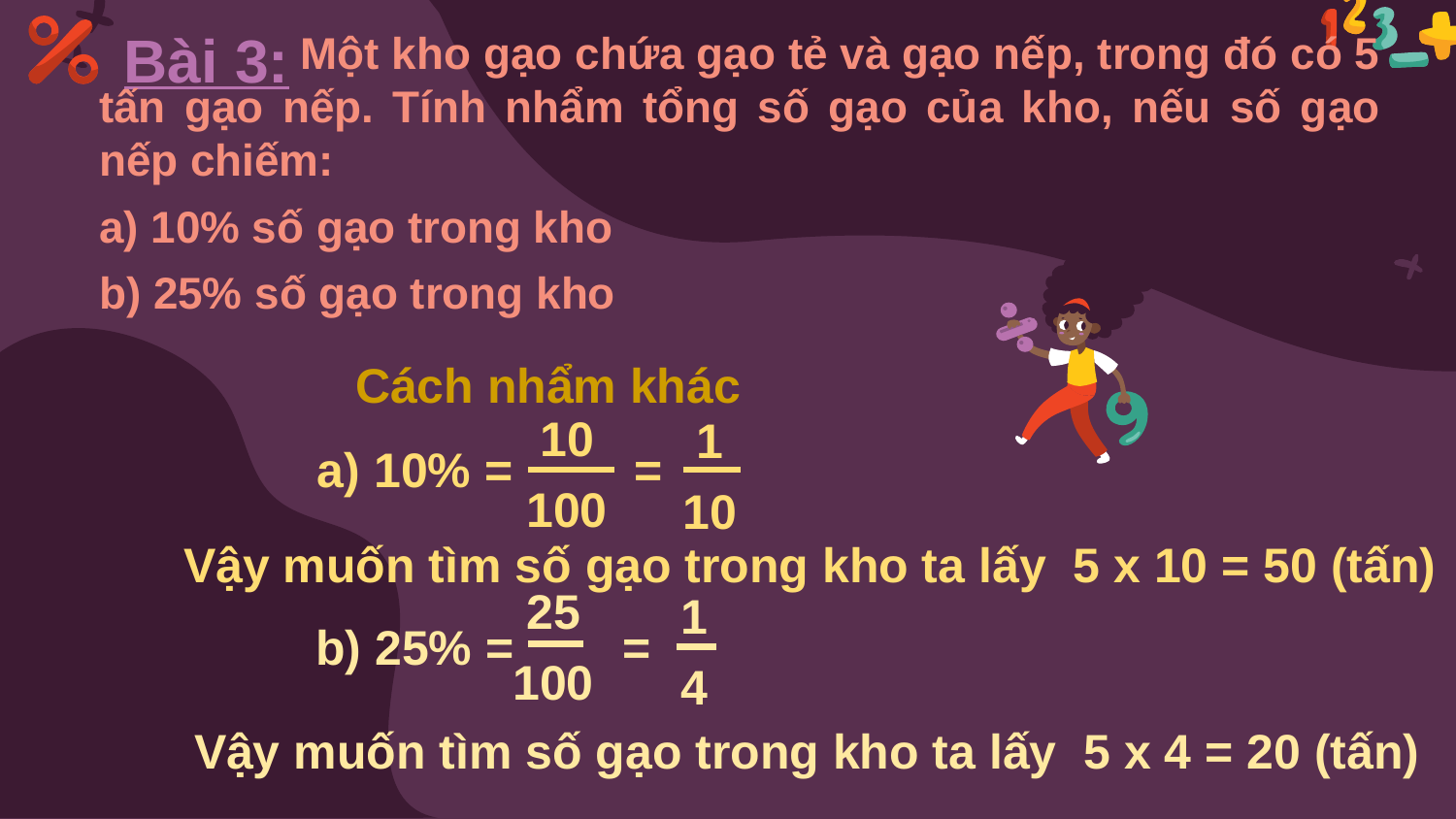

# Bài 3:
                Một kho gạo chứa gạo tẻ và gạo nếp, trong đó có 5 tấn gạo nếp. Tính nhẩm tổng số gạo của kho, nếu số gạo nếp chiếm:
a) 10% số gạo trong kho
b) 25% số gạo trong kho

Cách nhẩm khác
 10
100

 1
10

 a) 10% =         =
Vậy muốn tìm số gạo trong kho ta lấy  5 x 10 = 50 (tấn)
 25
100

  1
  4

 b) 25% =        =

Vậy muốn tìm số gạo trong kho ta lấy  5 x 4 = 20 (tấn)